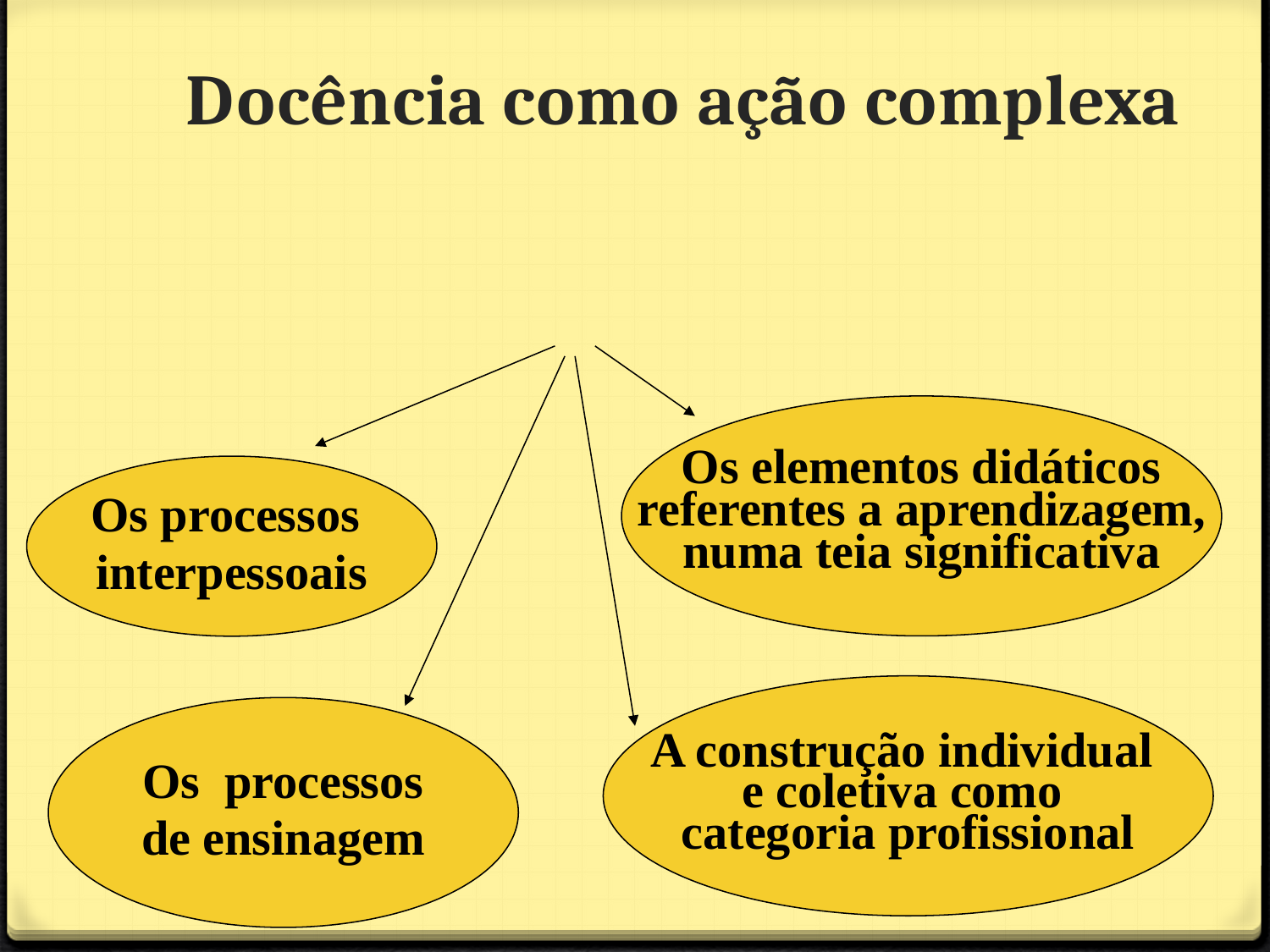

# Docência como ação complexa

Os elementos didáticos
 referentes a aprendizagem,
numa teia significativa
Os processos
interpessoais
A construção individual
e coletiva como
categoria profissional
 Os  processos
de ensinagem